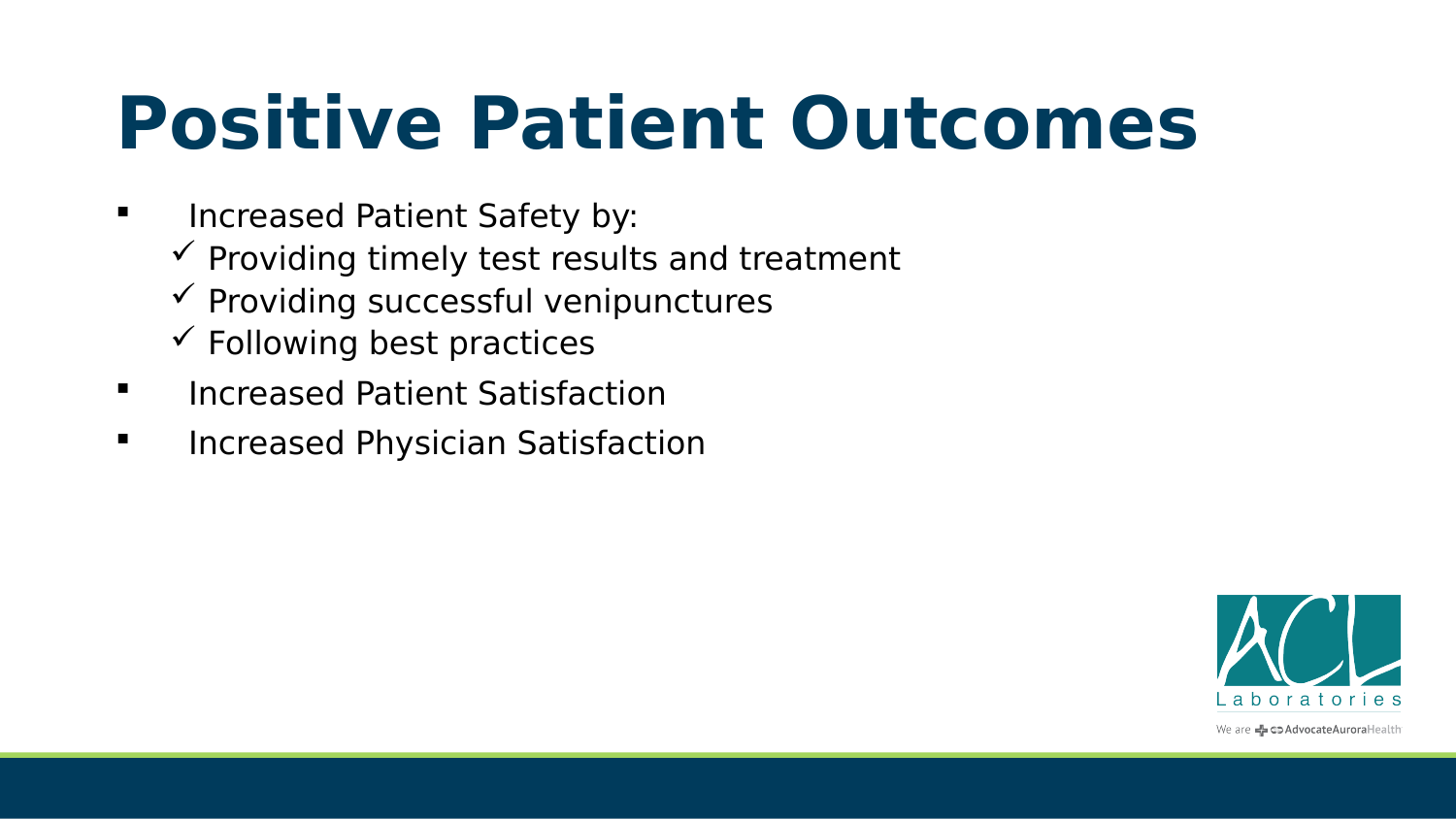

# Positive Patient Outcomes
Increased Patient Safety by:
 Providing timely test results and treatment
 Providing successful venipunctures
 Following best practices
Increased Patient Satisfaction
Increased Physician Satisfaction